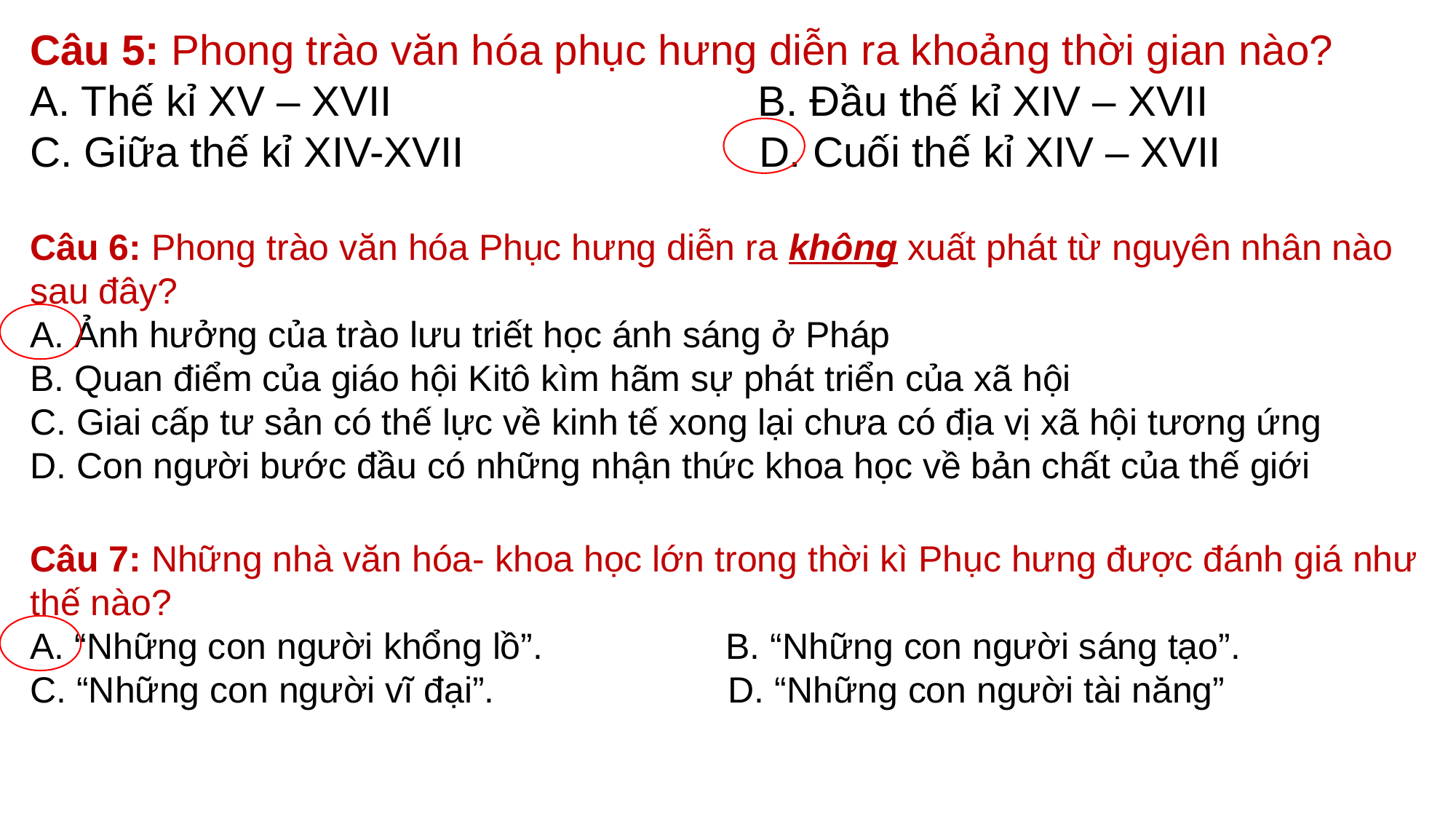

Câu 5: Phong trào văn hóa phục hưng diễn ra khoảng thời gian nào?
A. Thế kỉ XV – XVII                               B. Đầu thế kỉ XIV – XVII
C. Giữa thế kỉ XIV-XVII                         D. Cuối thế kỉ XIV – XVII

Câu 6: Phong trào văn hóa Phục hưng diễn ra không xuất phát từ nguyên nhân nào sau đây?
A. Ảnh hưởng của trào lưu triết học ánh sáng ở Pháp
B. Quan điểm của giáo hội Kitô kìm hãm sự phát triển của xã hội
C. Giai cấp tư sản có thế lực về kinh tế xong lại chưa có địa vị xã hội tương ứng
D. Con người bước đầu có những nhận thức khoa học về bản chất của thế giới

Câu 7: Những nhà văn hóa- khoa học lớn trong thời kì Phục hưng được đánh giá như thế nào?
A. “Những con người khổng lồ”.                  B. “Những con người sáng tạo”.
C. “Những con người vĩ đại”.                       D. “Những con người tài năng”